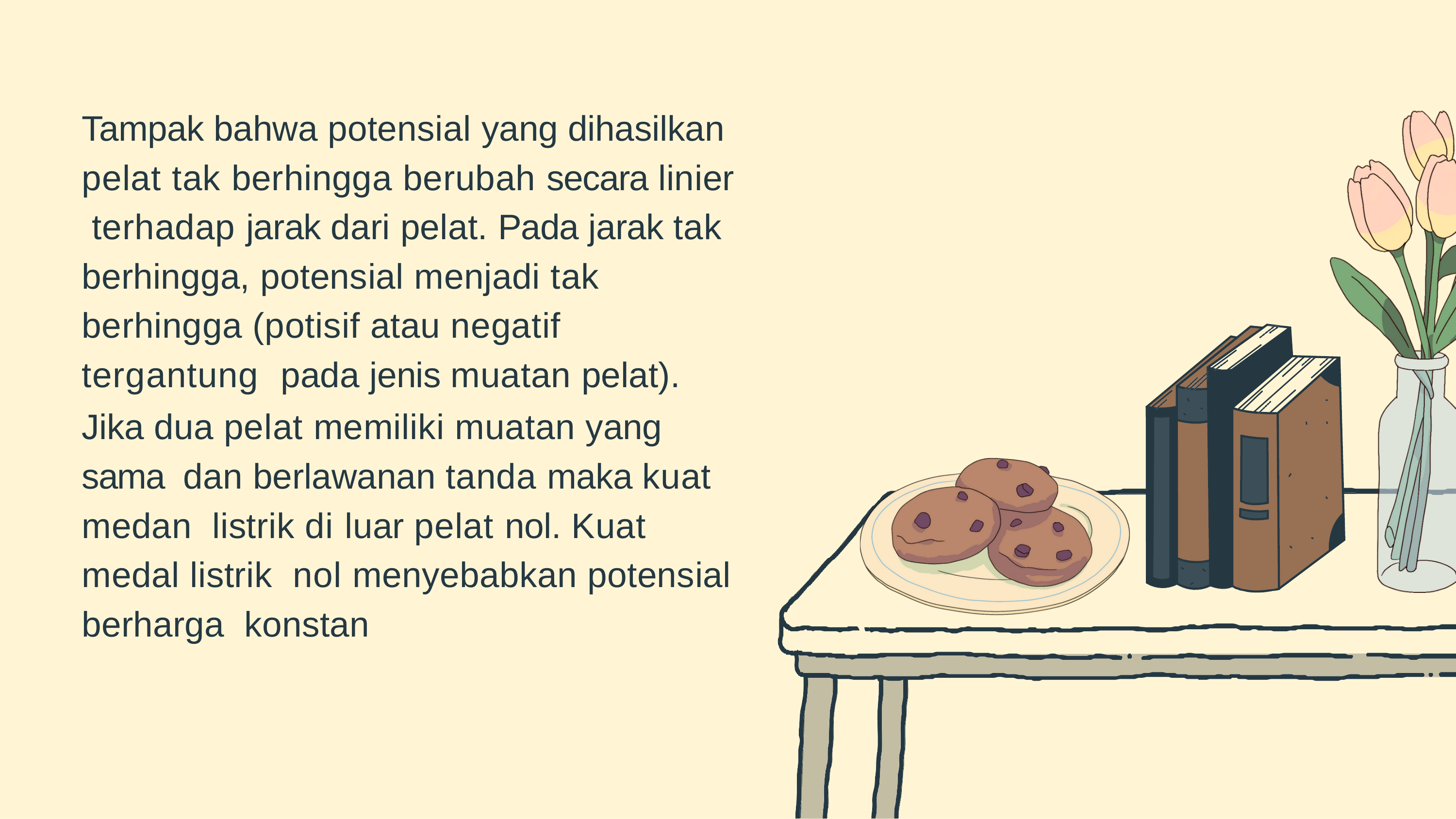

Tampak bahwa potensial yang dihasilkan  pelat tak berhingga berubah secara linier  terhadap jarak dari pelat. Pada jarak tak  berhingga, potensial menjadi tak  berhingga (potisif atau negatif tergantung  pada jenis muatan pelat).
Jika dua pelat memiliki muatan yang sama  dan berlawanan tanda maka kuat medan  listrik di luar pelat nol. Kuat medal listrik  nol menyebabkan potensial berharga  konstan